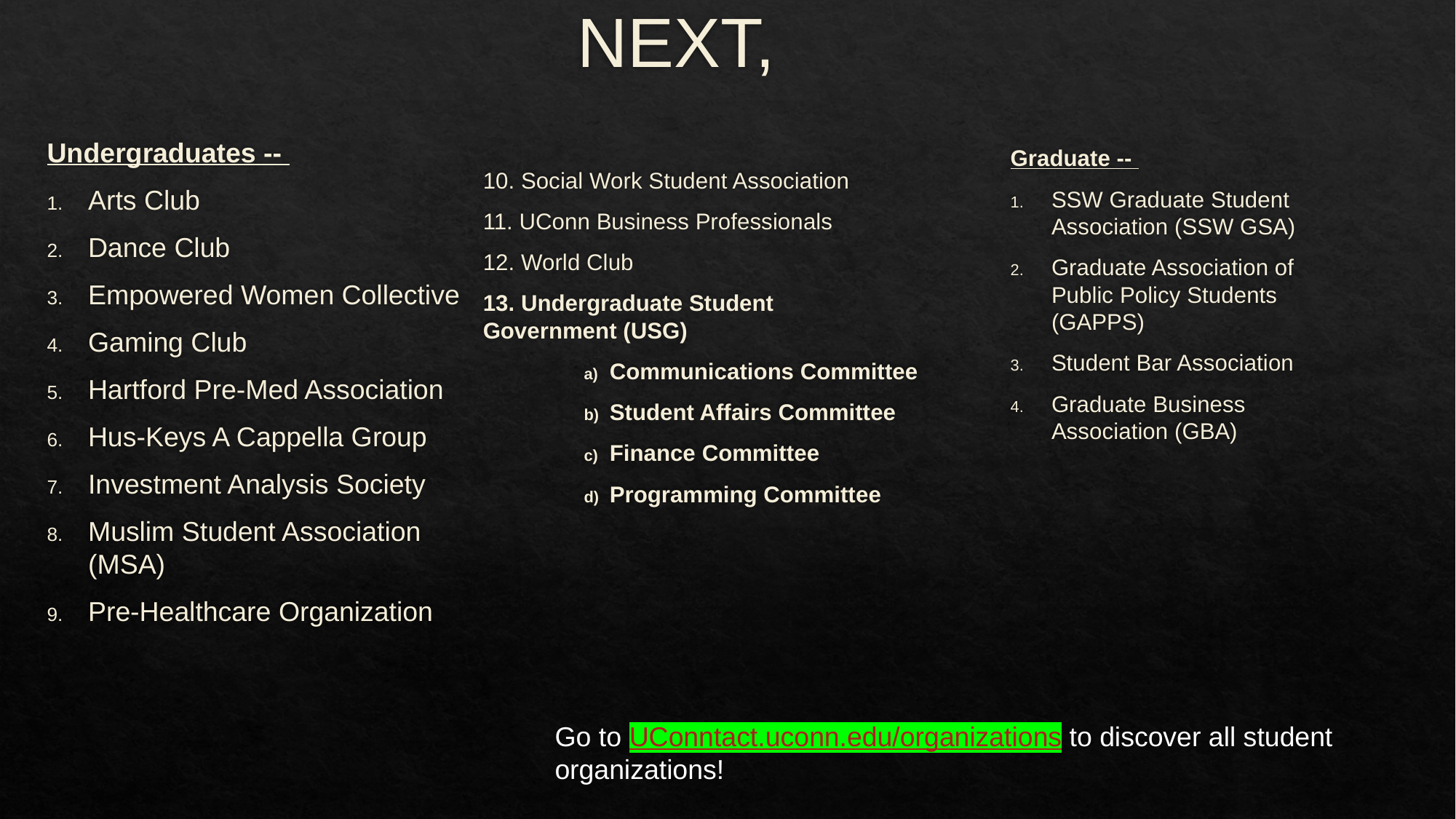

# NEXT,

Undergraduates --
Arts Club
Dance Club
Empowered Women Collective
Gaming Club
Hartford Pre-Med Association
Hus-Keys A Cappella Group
Investment Analysis Society
Muslim Student Association (MSA)
Pre-Healthcare Organization

Graduate --
SSW Graduate Student Association (SSW GSA)
Graduate Association of Public Policy Students (GAPPS)
Student Bar Association
Graduate Business Association (GBA)

10. Social Work Student Association
11. UConn Business Professionals
12. World Club
13. Undergraduate Student Government (USG)
Communications Committee
Student Affairs Committee
Finance Committee
Programming Committee

Go to UConntact.uconn.edu/organizations to discover all student organizations!